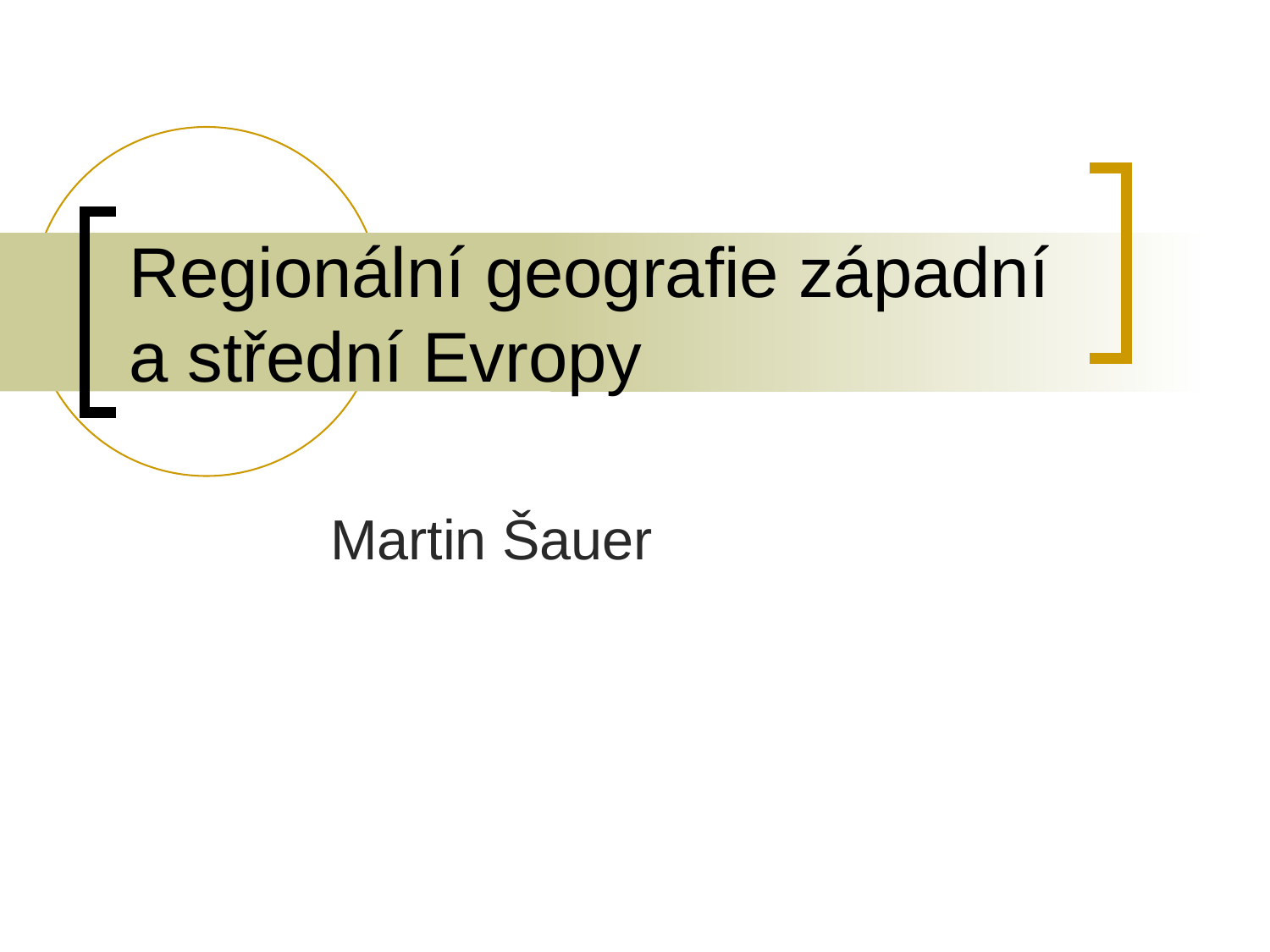

# Regionální geografie západní a střední Evropy
Martin Šauer